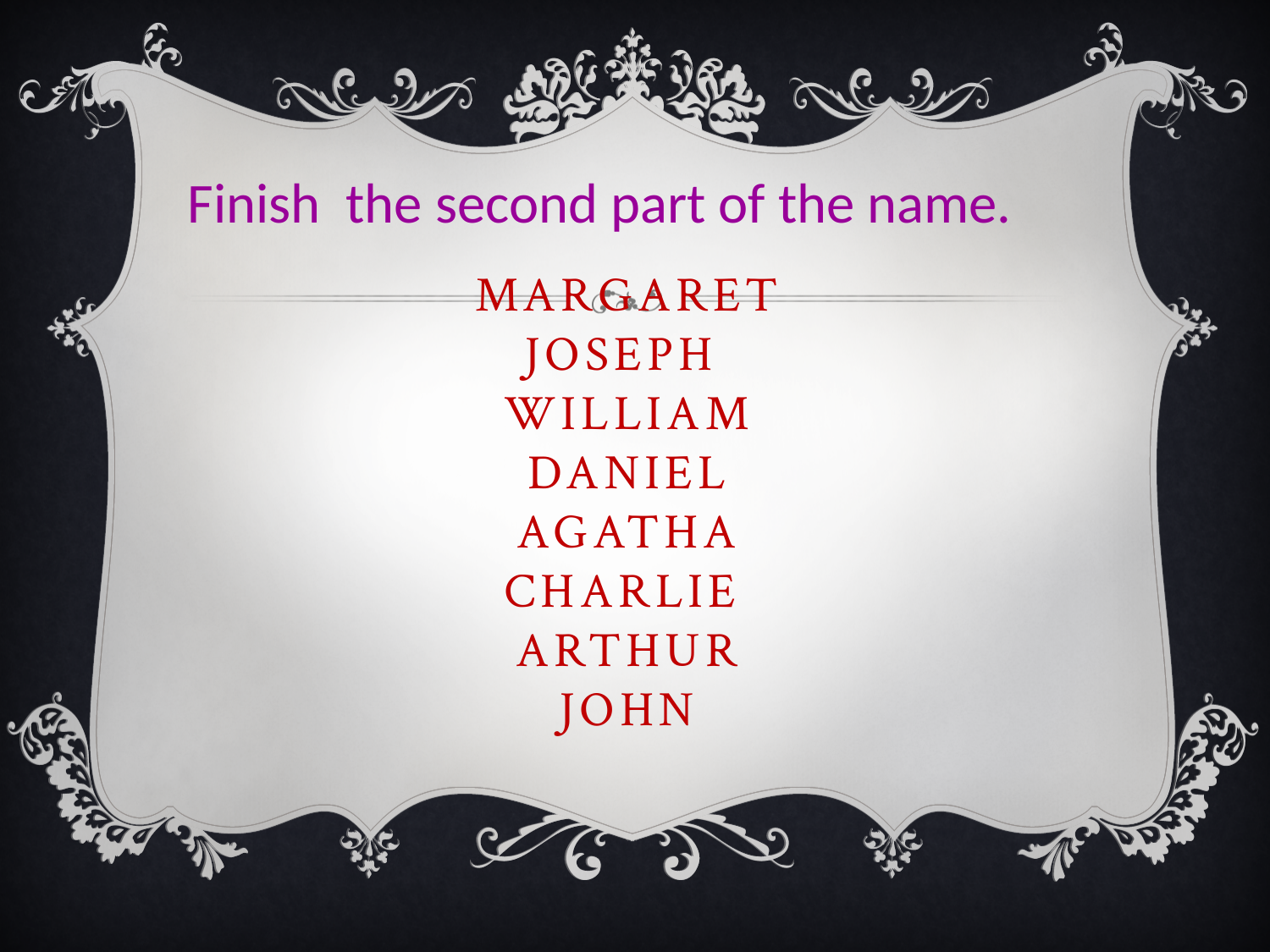

Finish  the second part of the name.
# Margaret Joseph William Daniel Agatha Charlie ARTHUR JOHN